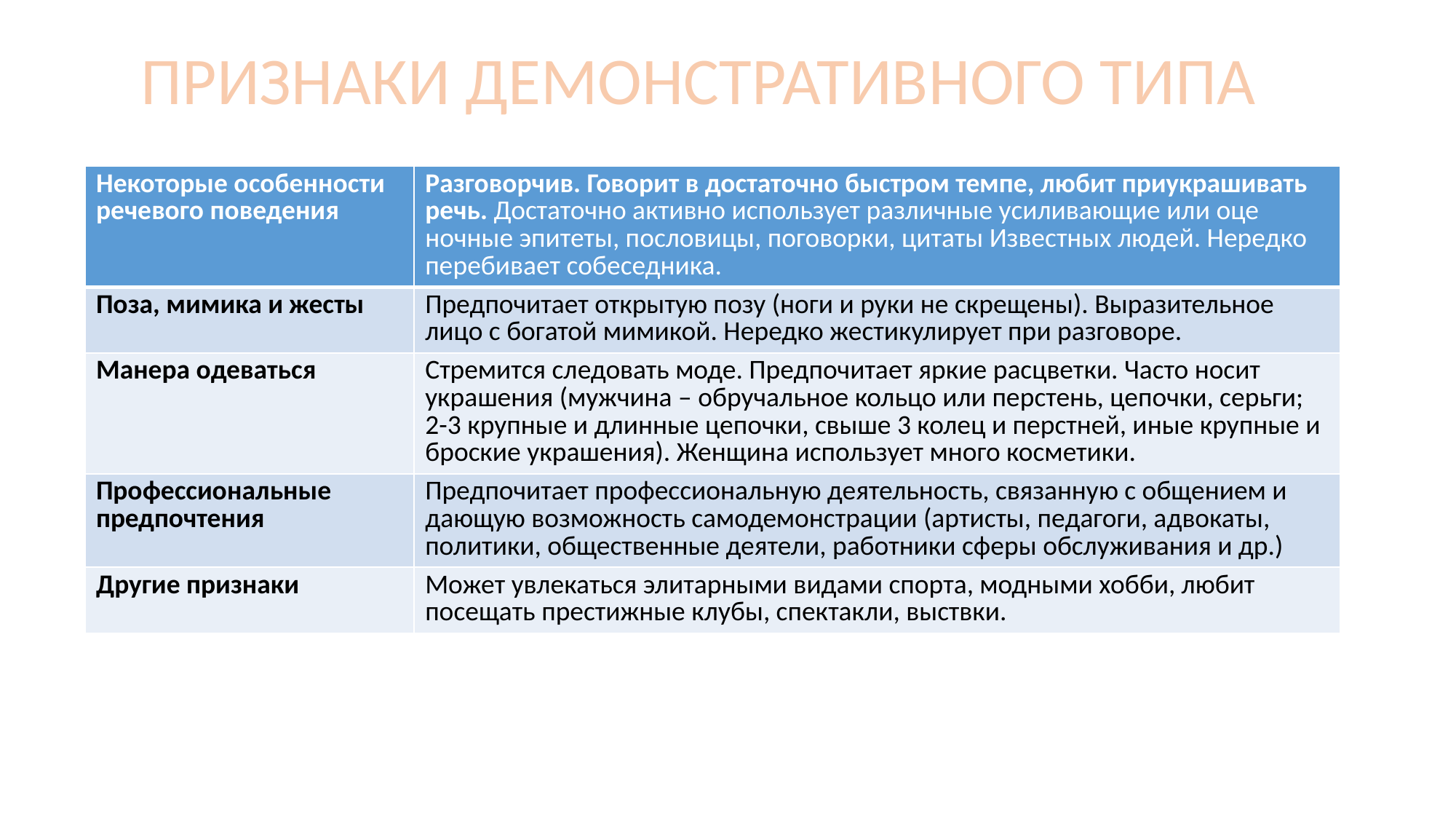

# ПРИЗНАКИ ДЕМОНСТРАТИВНОГО ТИПА
| Некоторые особенности речевого поведения | Разговорчив. Говорит в достаточно быстром темпе, любит приукрашивать речь. Достаточно активно использует различные усиливающие или оце­ночные эпитеты, пословицы, поговорки, цитаты Известных людей. Нередко перебивает собеседника. |
| --- | --- |
| Поза, мимика и жесты | Предпочитает открытую позу (ноги и руки не скрещены). Выразительное лицо с богатой мимикой. Нередко жестикулирует при разговоре. |
| Манера одеваться | Стремится следовать моде. Предпочитает яркие расцветки. Часто носит украшения (мужчина – обручальное кольцо или перстень, цепочки, серьги; 2-3 крупные и длинные цепочки, свыше 3 колец и перстней, иные крупные и броские украшения). Женщина использует много косметики. |
| Профессиональные предпочтения | Предпочитает профессиональную деятельность, связанную с общением и дающую возможность самодемонстрации (артисты, педагоги, адвокаты, политики, общественные деятели, работники сферы обслуживания и др.) |
| Другие признаки | Может увлекаться элитарными видами спорта, модными хобби, любит посещать престижные клубы, спектакли, выствки. |